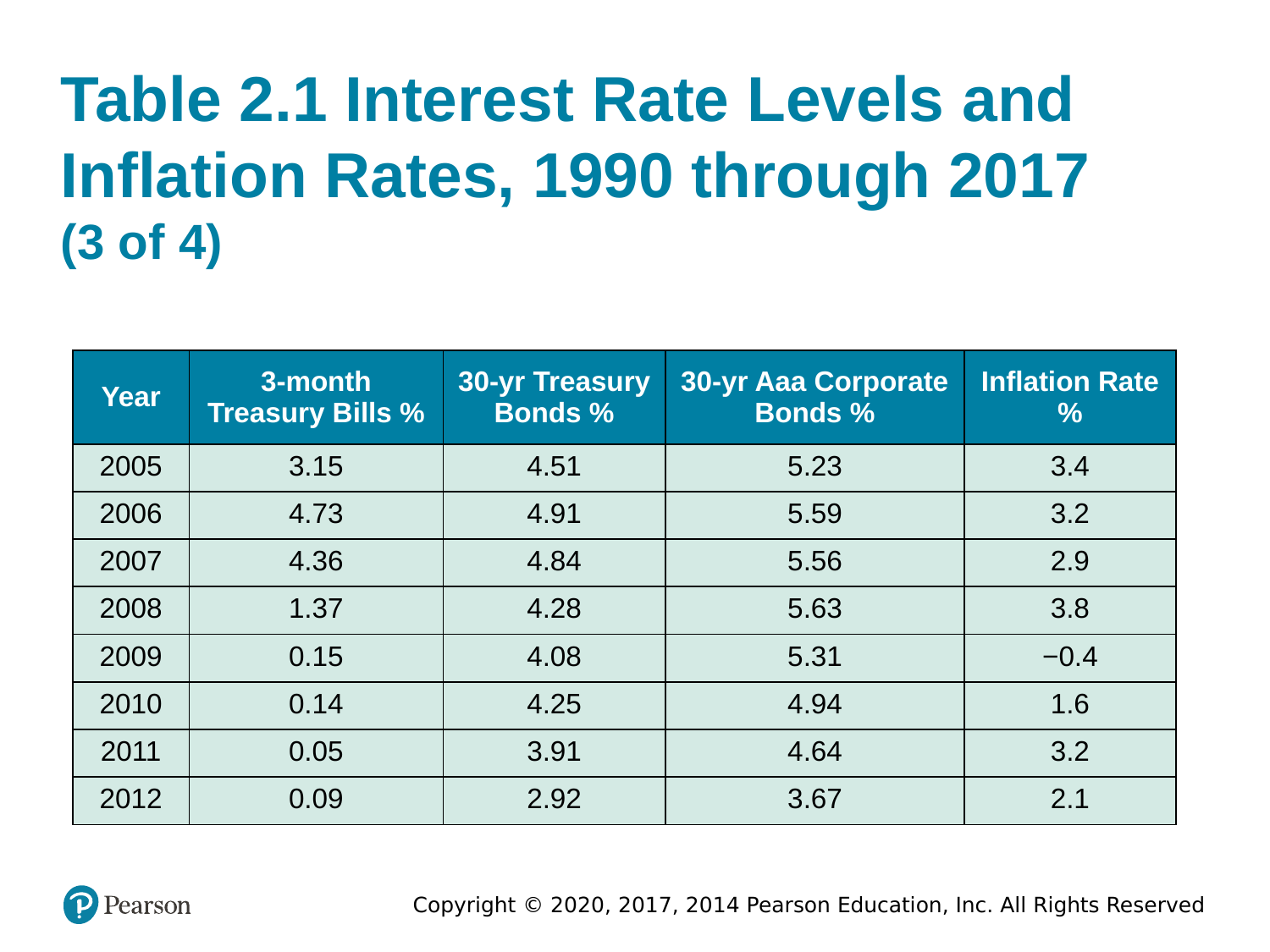

# Table 2.1 Interest Rate Levels and Inflation Rates, 1990 through 2017 (3 of 4)
| Year | 3-month Treasury Bills % | 30-yr Treasury Bonds % | 30-yr Aaa Corporate Bonds % | Inflation Rate % |
| --- | --- | --- | --- | --- |
| 2005 | 3.15 | 4.51 | 5.23 | 3.4 |
| 2006 | 4.73 | 4.91 | 5.59 | 3.2 |
| 2007 | 4.36 | 4.84 | 5.56 | 2.9 |
| 2008 | 1.37 | 4.28 | 5.63 | 3.8 |
| 2009 | 0.15 | 4.08 | 5.31 | −0.4 |
| 2010 | 0.14 | 4.25 | 4.94 | 1.6 |
| 2011 | 0.05 | 3.91 | 4.64 | 3.2 |
| 2012 | 0.09 | 2.92 | 3.67 | 2.1 |